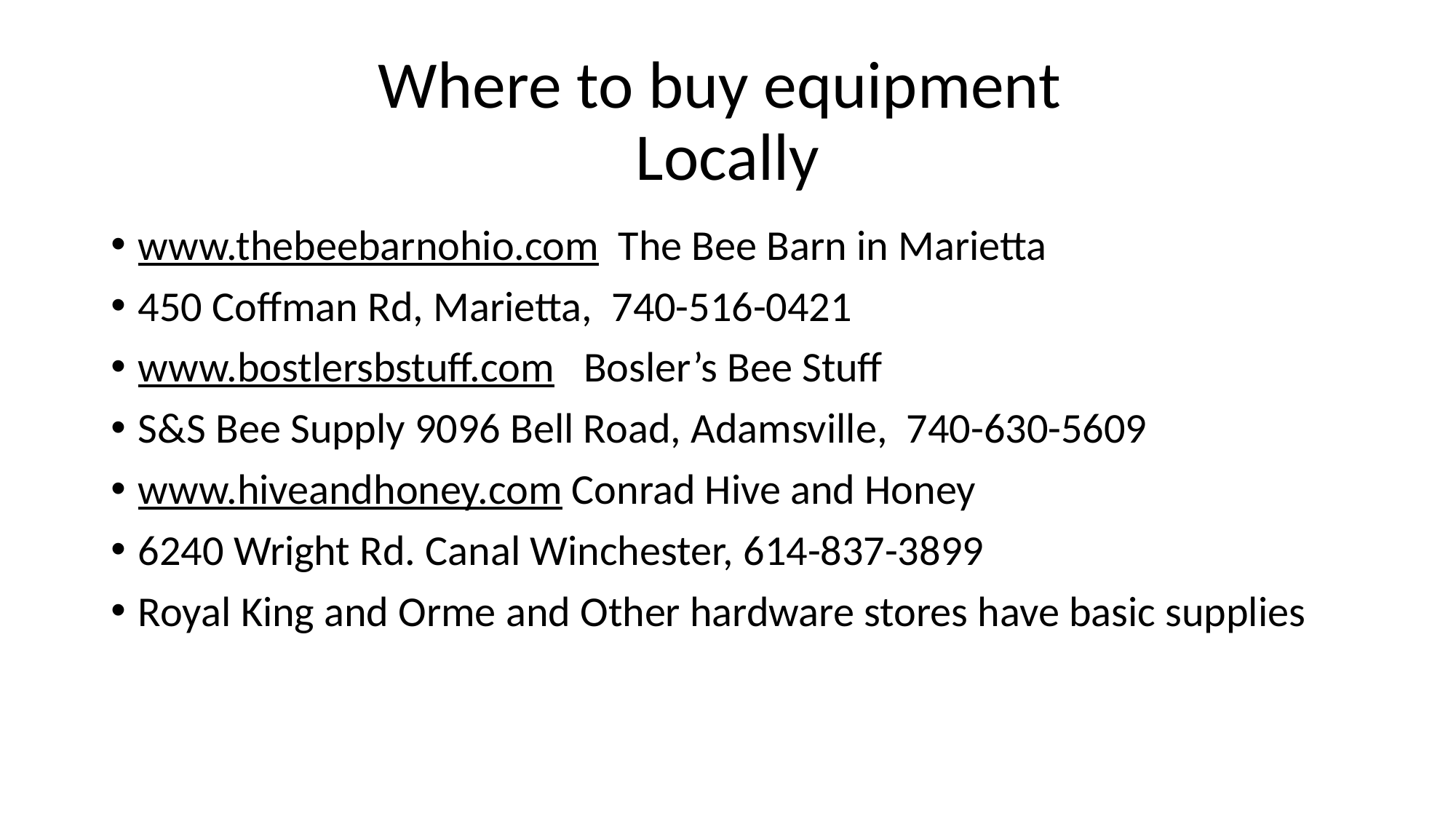

# Where to buy equipment Locally
www.thebeebarnohio.com  The Bee Barn in Marietta
450 Coffman Rd, Marietta,  740-516-0421
www.bostlersbstuff.com   Bosler’s Bee Stuff
S&S Bee Supply 9096 Bell Road, Adamsville,  740-630-5609
www.hiveandhoney.com Conrad Hive and Honey
6240 Wright Rd. Canal Winchester, 614-837-3899
Royal King and Orme and Other hardware stores have basic supplies